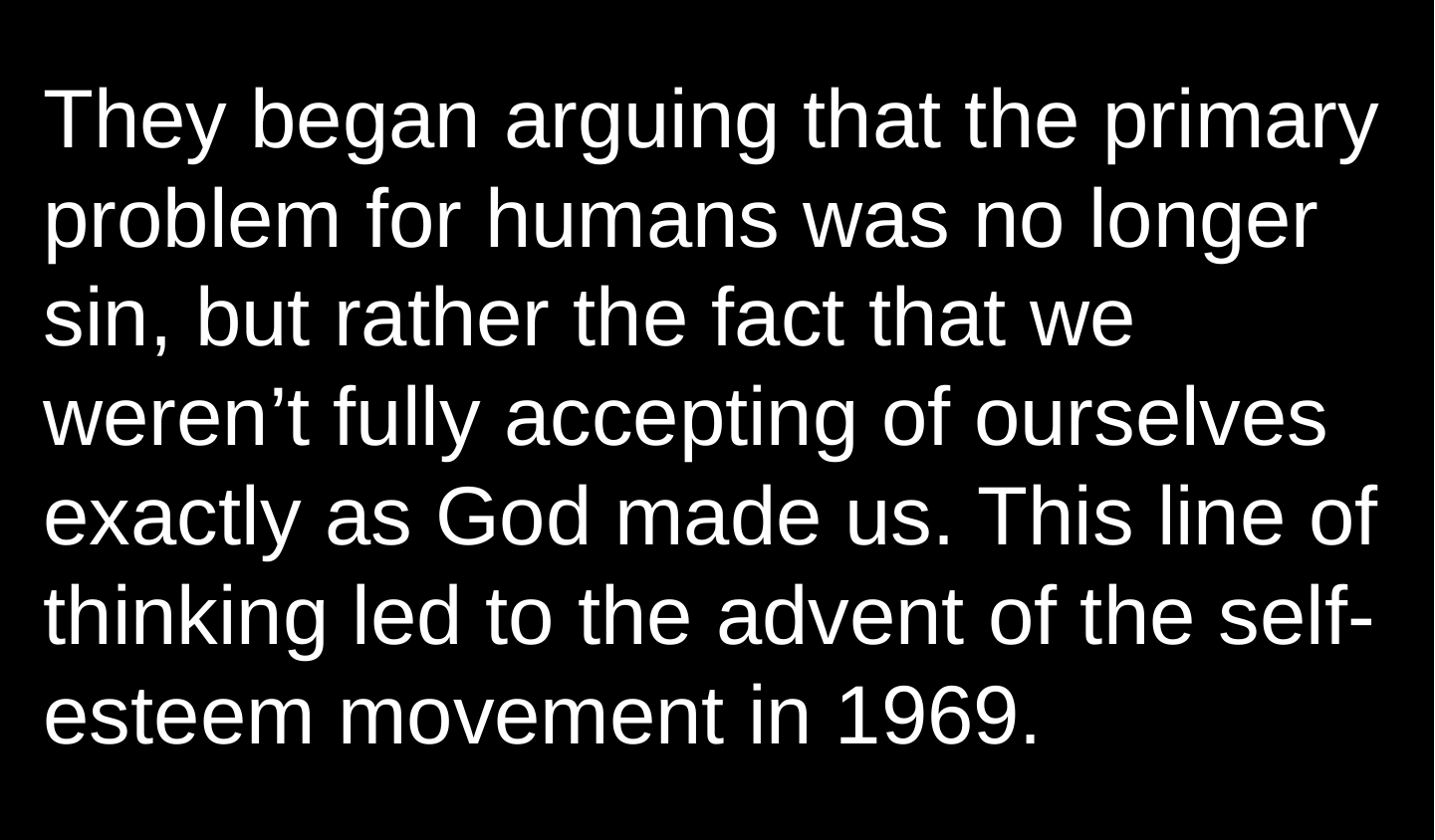

They began arguing that the primary problem for humans was no longer sin, but rather the fact that we weren’t fully accepting of ourselves exactly as God made us. This line of thinking led to the advent of the self-esteem movement in 1969.